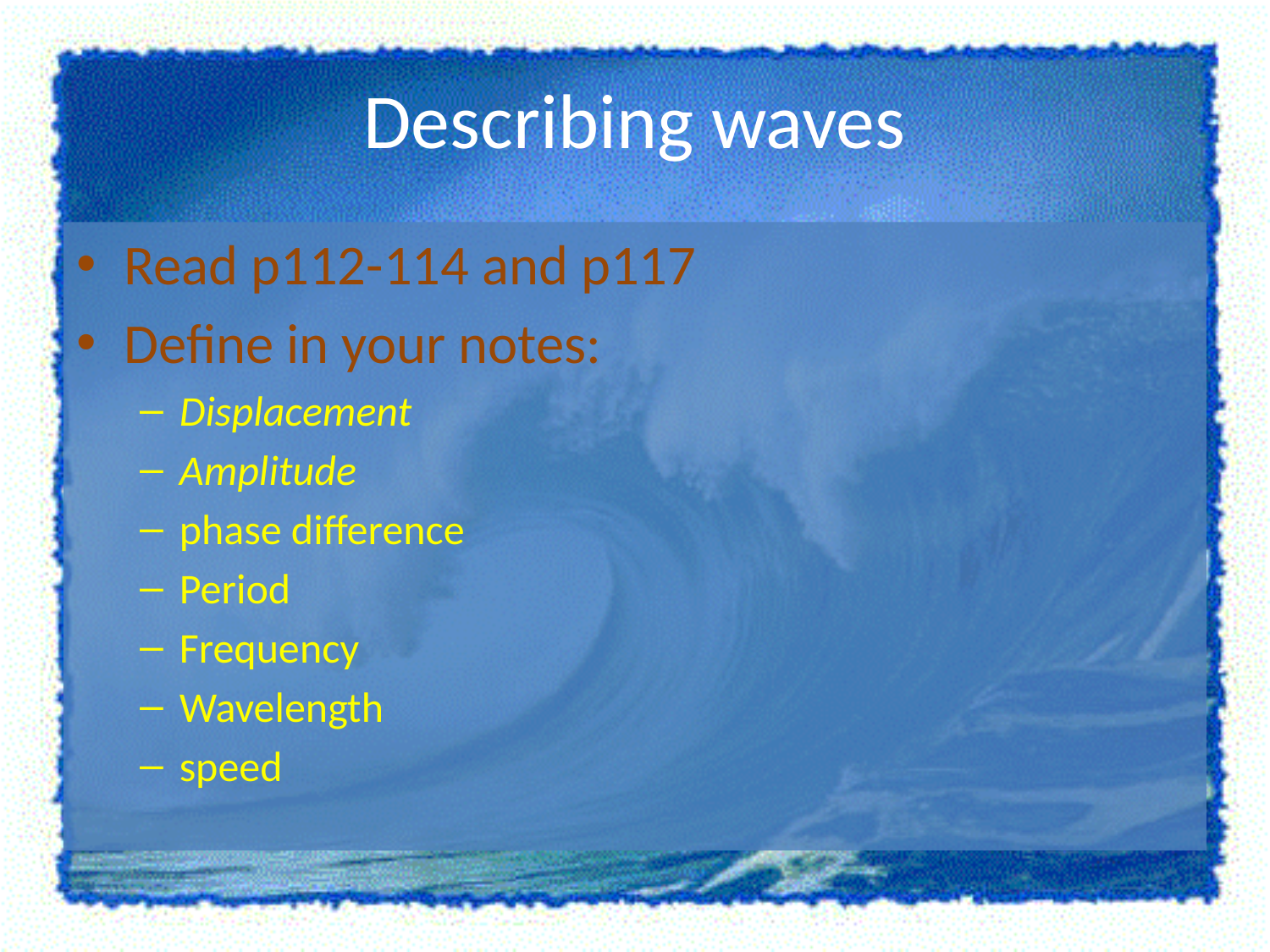

# Describing waves
Read p112-114 and p117
Define in your notes:
Displacement
Amplitude
phase difference
Period
Frequency
Wavelength
speed